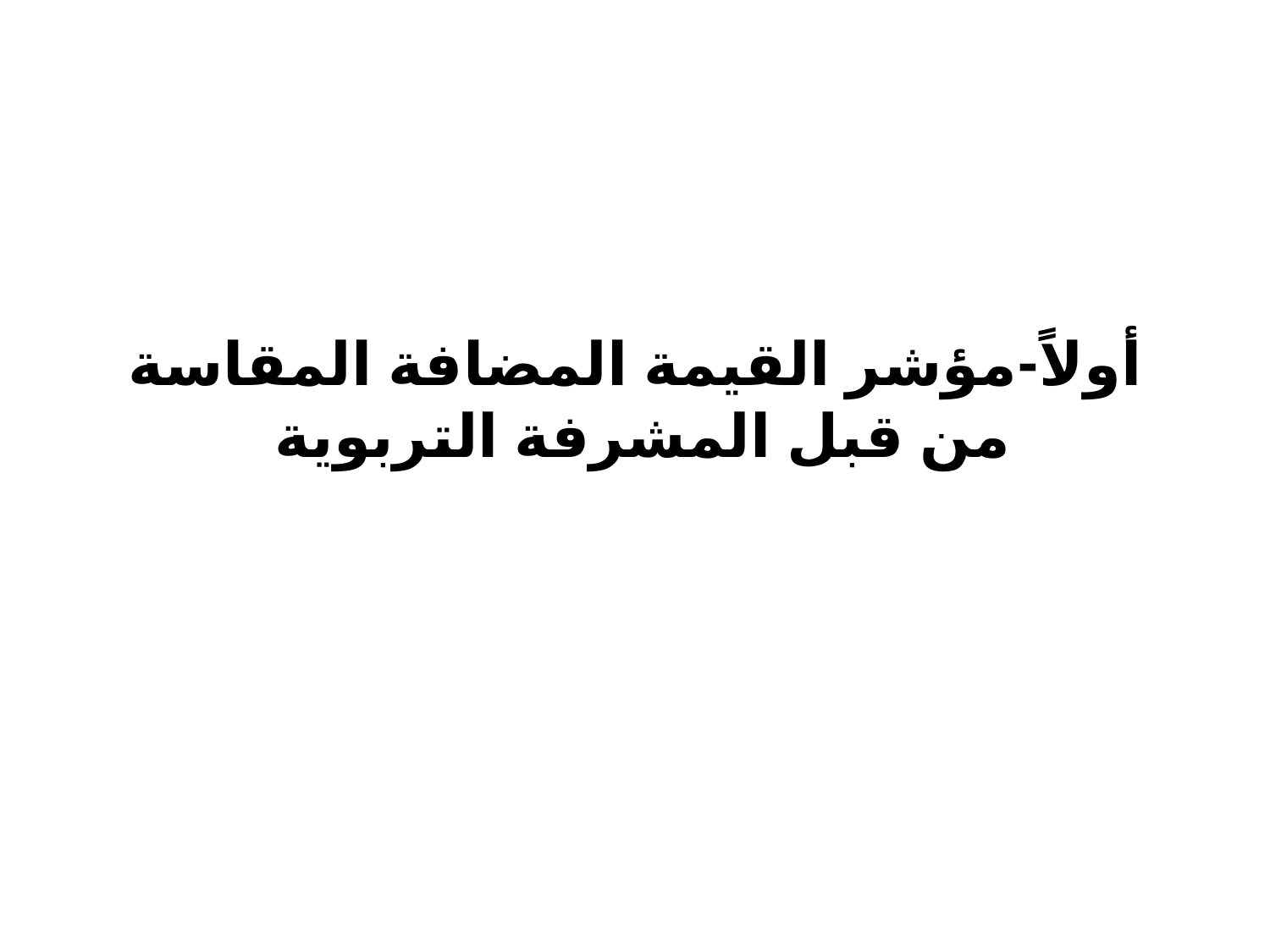

# أولاً-مؤشر القيمة المضافة المقاسة من قبل المشرفة التربوية